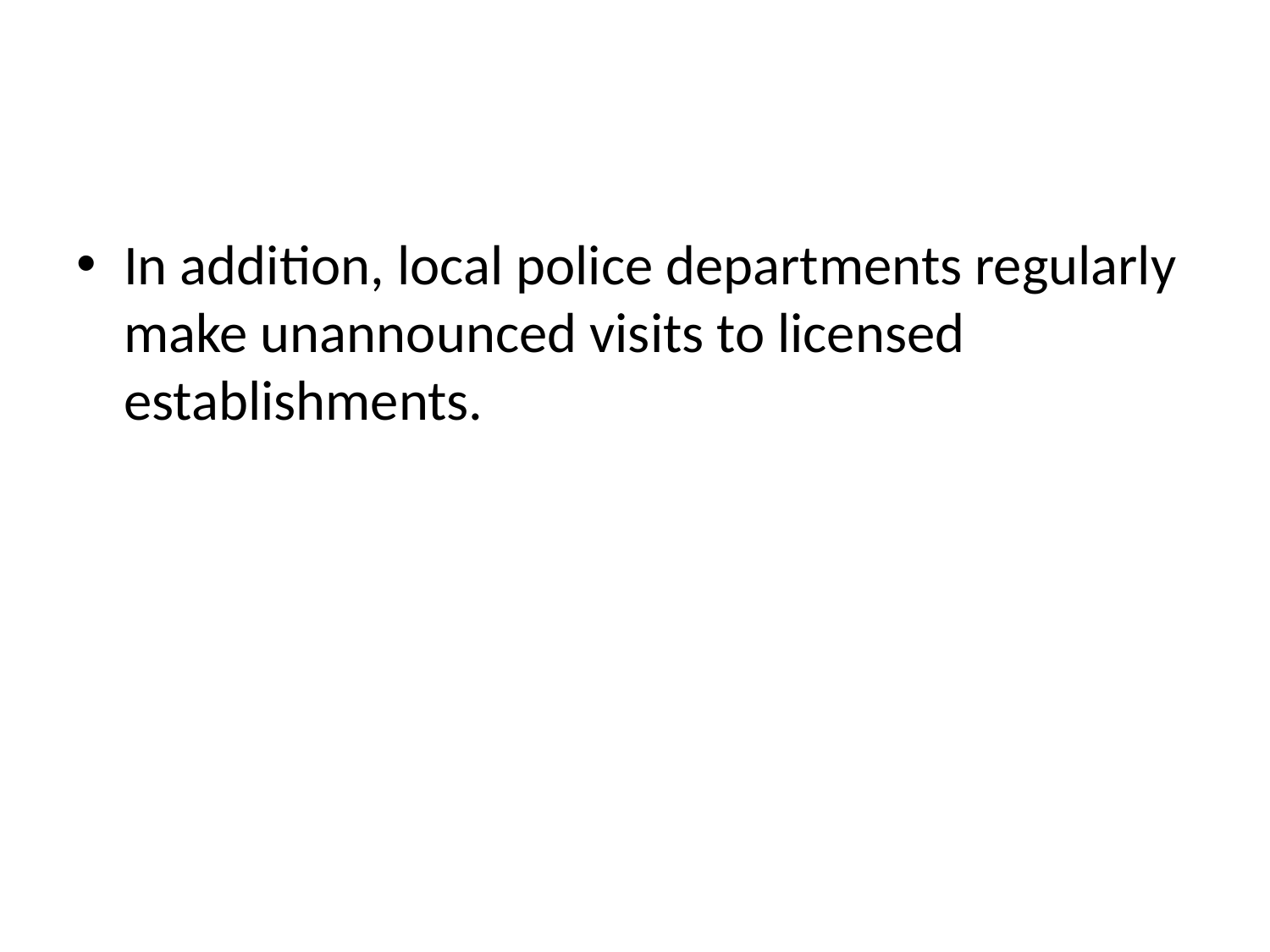

#
In addition, local police departments regularly make unannounced visits to licensed establishments.